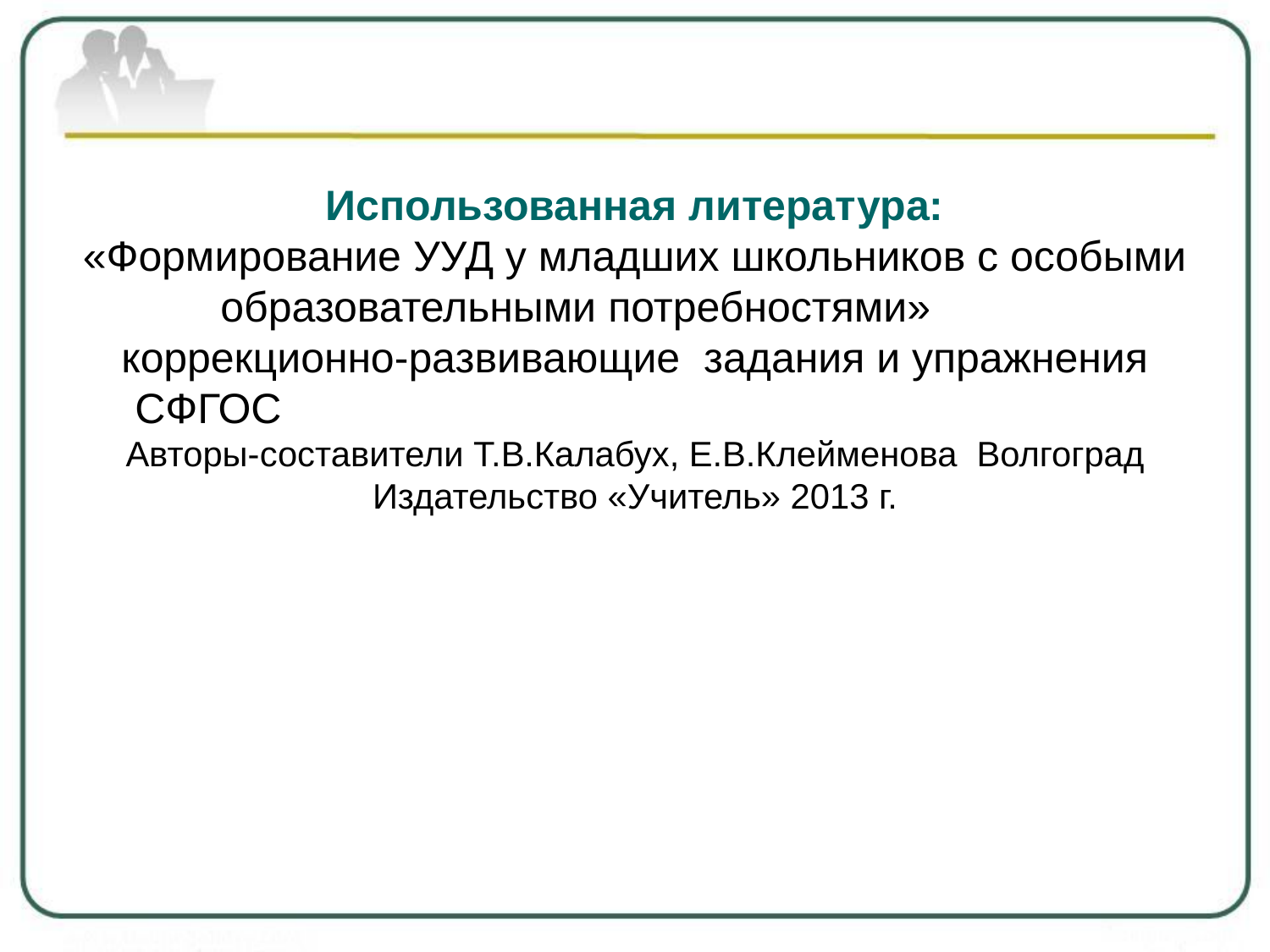

# Использованная литература: «Формирование УУД у младших школьников с особыми образовательными потребностями»           коррекционно-развивающие  задания и упражнения СФГОС                                                                         Авторы-составители Т.В.Калабух, Е.В.Клейменова  Волгоград Издательство «Учитель» 2013 г.